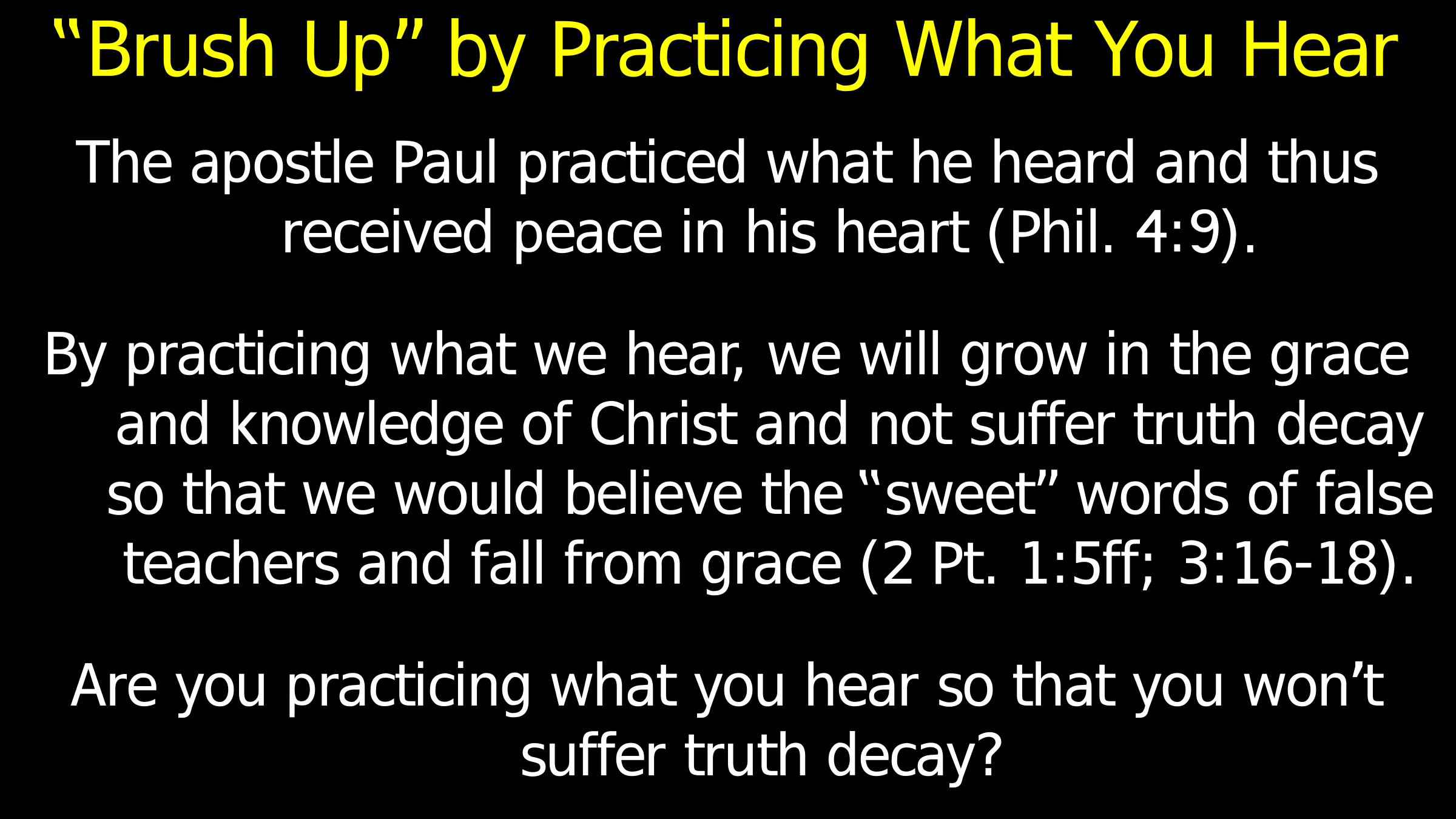

# “Brush Up” by Practicing What You Hear
The apostle Paul practiced what he heard and thus received peace in his heart (Phil. 4:9).

By practicing what we hear, we will grow in the grace and knowledge of Christ and not suffer truth decay so that we would believe the “sweet” words of false teachers and fall from grace (2 Pt. 1:5ff; 3:16-18).

Are you practicing what you hear so that you won’t suffer truth decay?